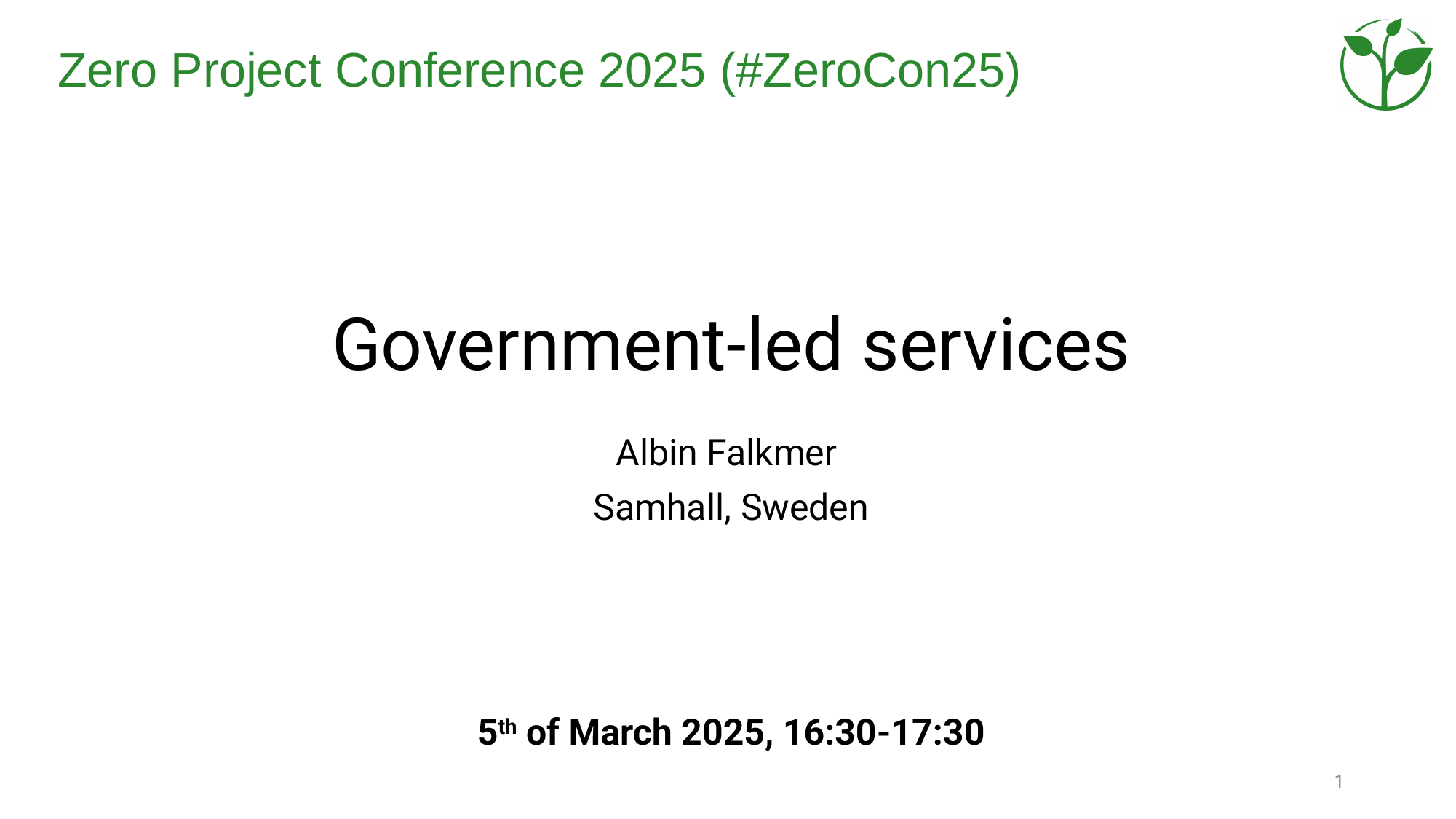

# Government-led services
Albin Falkmer
Samhall, Sweden
5th of March 2025, 16:30-17:30
1